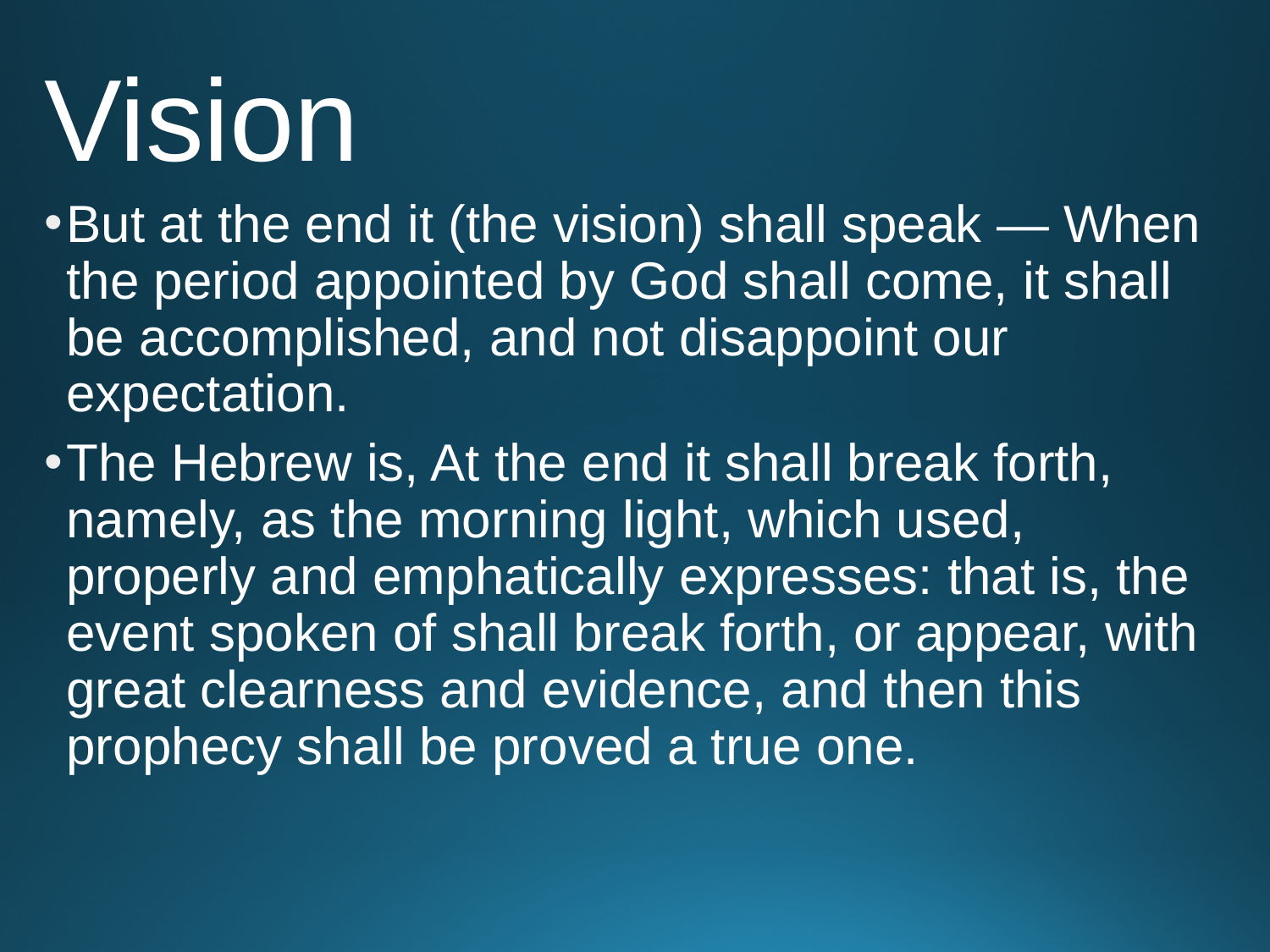

# Vision
But at the end it (the vision) shall speak — When the period appointed by God shall come, it shall be accomplished, and not disappoint our expectation.
The Hebrew is, At the end it shall break forth, namely, as the morning light, which used, properly and emphatically expresses: that is, the event spoken of shall break forth, or appear, with great clearness and evidence, and then this prophecy shall be proved a true one.